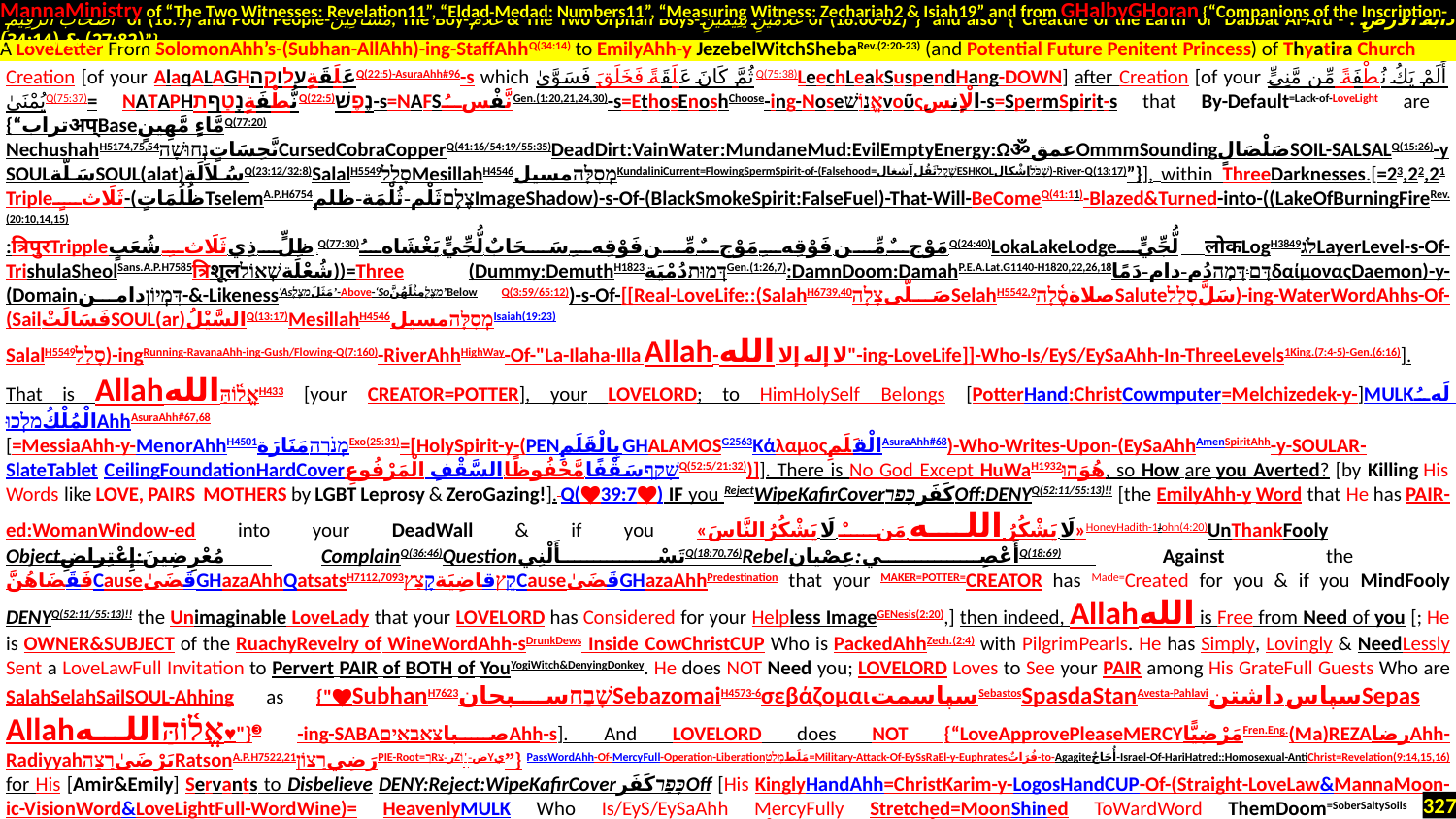

MannaMinistry of “The Two Witnesses: Revelation11”, “Eldad-Medad: Numbers11”, “Measuring Witness: Zechariah2 & Isiah19” and from GHalbyGHoran {“Companions of the Inscription-
 أَصْحَابَ الرَّقِيمِ  of (18:9) and Poor People-مَسَاكِينَ, The Boy-غُلَامُ & The Two Orphan Boys-غُلَامَيْنِ يَتِيمَيْنِ of (18:60-82)”}  and also  {“Creature of the Earth  or  Dabbat Al-Ard - دَابَّةُ الْأَرْضِ : (27:82) & (34:14)”}
.
Creation [of your AlaqALAGHعَلَقَةٍעלוקהQ(22:5)-AsuraAhh#96-s which ثُمَّ كَانَ عَلَقَةً فَخَلَقَ فَسَوَّىٰQ(75:38)LeechLeakSuspendHang-DOWN] after Creation [of your أَلَمْ يَكُ نُطْفَةً مِّن مَّنِيٍّ يُمْنَىٰQ(75:37)= NATAPHنُّطْفَةٍנָטַףתQ(22:5)נֶפֶשׁ-s=NAFSنَّفْسُGen.(1:20,21,24,30)-s=EthosEnoshChoose-ing-Noseאֱנוֹשׁνοῦςالْإِنسِ-s=SpermSpirit-s that By-Default=Lack-of-LoveLight are {“ترابअप्Baseمَّاءٍ مَّهِينٍQ(77:20) NechushahH5174,75,54نَّحِسَاتٍנְחוּשָׁהCursedCobraCopperQ(41:16/54:19/55:35)DeadDirt:VainWater:MundaneMud:EvilEmptyEnergy:ΩॐعمقOmmmSoundingصَلْصَالٍSOIL-SALSALQ(15:26)-y
SOULسَلّةSOUL(alat)سُلاَلَةQ(23:12/32:8)SalalH5549סָלַלMesillahH4546מְסִלָּהمسیلKundaliniCurrent=FlowingSpermSpirit-of-(Falsehood=שֶׁקֶלثَقُل.آشغالESHKOLשְׁכֹּלاِشْكال)-River-Q(13:17)”}], within ThreeDarknesses.[=23,22,21 Tripleثَلَاثٍ-(ظُلُمَاتٍTselemA.P.H6754צֶלֶםثَلْم-ثُلْمَة-ظلمImageShadow)-s-Of-(BlackSmokeSpirit:FalseFuel)-That-Will-BeComeQ(41:11)-Blazed&Turned-into-((LakeOfBurningFireRev.(20:10,14,15)
:त्रिपुरTrippleظِلٍّ ذِي ثَلَاثِ شُعَبٍ.Q(77:30)مَوْجٌ مِّن فَوْقِهِ مَوْجٌ مِّن فَوْقِهِ سَحَابٌ.لُّجِّيٍّ يَغْشَاهُ Q(24:40)LokaLakeLodgeلُّجِّيٍّ लोकLogH3849לֹגLayerLevel-s-Of-TrishulaSheolSans.A.P.H7585त्रिशूलشُعْلَةשְׁאוֹל))=Three (Dummy:DemuthH1823דְּמוּתدُمْيَةGen.(1:26,7):DamnDoom:DamahP.E.A.Lat.G1140-H1820,22,26,18דָּם.דָּמָהدُم-دام-دَمًاδαίμοναςDaemon)-y-(Domainדִּמְיוֹןدامن-&-Likeness‘Asمَثَلَמצֶלֶ’-Above-‘Soמצֶלֶمِثْلَهُنَّ’Below Q(3:59/65:12))-s-Of-[[Real-LoveLife::(SalahH6739,40صَلّىצָלָהSelahH5542,9صلاةסֶ֫לָהSaluteسَلَّסָלַל)-ing-WaterWordAhhs-Of-(SailفَسَالَتْSOUL(ar)السَّيْلُQ(13:17)MesillahH4546מְסִלָּהمسیلIsaiah(19:23)
SalalH5549סָלַל)-ingRunning-RavanaAhh-ing-Gush/Flowing-Q(7:160)-RiverAhhHighWay-Of-"La-Ilaha-Illa Allah-لا إله إلا الله"-ing-LoveLife]]-Who-Is/EyS/EySaAhh-In-ThreeLevels1King.(7:4-5)-Gen.(6:16)].
That is Allahאֱל֫וֹהַּاللهH433 [your CREATOR=POTTER], your LoveLord; to HimHolySelf Belongs [PotterHand:ChristCowmputer=Melchizedek-y-]MULKلَهُ الْمُلْكُמַלְכוּAhhAsuraAhh#67,68
[=MessiaAhh-y-MenorAhhH4501מְנֹרָהمَنَارَةExo(25:31)=[HolySpirit-y-(PENبِالْقَلَمِGHALAMOSG2563ΚάλαμοςالْقَلَمِAsuraAhh#68)-Who-Writes-Upon-(EySaAhhAmenSpiritAhh-y-SOULAR-SlateTablet CeilingFoundationHardCoverשָׁקַףسَقْفًا مَّحْفُوظًا.السَّقْفِ الْمَرْفُوعِQ(52:5/21:32))]]. There is No God Except HuWaH1932ھُوَהוּ, so How are you Averted? [by Killing His Words like LOVE, PAIRS  MOTHERS by LGBT Leprosy & ZeroGazing!]. Q(♥39:7♥) IF you RejectWipeKafirCoverكَفَرכָּפַרOff:DENYQ(52:11/55:13)!! [the EmilyAhh-y Word that He has PAIR-ed:WomanWindow-ed into your DeadWall & if you «لَا يَشْكُرُ الله مَنْ لَا يَشْكُرُالنَّاسَ»HoneyHadith-1John(4:20)UnThankFooly   Objectمُعْرِضِينَ:إِعْتِراضِComplainQ(36:46)QuestionتَسْأَلْنِيQ(18:70,76)Rebelأَعْصِي:عِصْيانQ(18:69) Against the فَقَضَاهُنَّCauseقَضَىٰGHazaAhhQatsatsH7112,7093קֵץقاضِيَةקָצַץCauseقَضَىٰGHazaAhhPredestination that your MAKER=POTTER=CREATOR has Made=Created for you & if you MindFooly DENYQ(52:11/55:13)!! the Unimaginable LoveLady that your LoveLord has Considered for your Helpless ImageGENesis(2:20),] then indeed, Allahالله is Free from Need of you [; He is OWNER&SUBJECT of the RuachyRevelry of WineWordAhh-sDrunkDews Inside CowChristCUP Who is PackedAhhZech.(2:4) with PilgrimPearls. He has Simply, Lovingly & NeedLessly Sent a LoveLawFull Invitation to Pervert PAIR of BOTH of YouYogiWitch&DenyingDonkey. He does NOT Need you; LoveLord Loves to See your PAIR among His GrateFull Guests Who are SalahSelahSailSOUL-Ahhing as {"♥SubhanH7623שָׁבַחسبحانSebazomaiH4573-6σεβάζομαιسپاسمتSebastosSpasdaStanAvesta-Pahlaviسپاس داشتنSepas Allahאֱל֫וֹהַּالله♥"}➌ -ing-SABAصباצאבאיםAhh-s]. And LoveLord does NOT {“LoveApprovePleaseMERCYمَرْضِيًّاFren.Eng.(Ma)REZAرضاAhh-RadiyyahيَرْضَىٰרָצָהRatsonA.P.H7522,21رَضِيרָצוֹןPIE-Root=רָRر-צZض- ' וֹYي”} PassWordAhh-Of-MercyFull-Operation-Liberationمَلَطמָלַט=Military-Attack-Of-EySsRaEl-y-Euphratesفُرَاتٌ-to-Agagiteأُجَاجٌ-Israel-Of-HariHatred::Homosexual-AntiChrist=Revelation(9:14,15,16) for His [Amir&Emily] Servants to Disbelieve DENY:Reject:WipeKafirCoverכָּפַרكَفَرOff [His KinglyHandAhh=ChristKarim-y-LogosHandCUP-Of-(Straight-LoveLaw&MannaMoon-ic-VisionWord&LoveLightFull-WordWine)= HeavenlyMULK Who Is/EyS/EySaAhh MercyFully Stretched=MoonShined ToWardWord ThemDoom=SoberSaltySoils to Kiss&Yesse&Learn&Shake&Drink&ThankAhh <3]. And IF you GrateFully THANKشُكْرًاUpppp-YourشُكْرًاTANKSQ(27:15,40) [from His CowChristCUP-Of-Straight-LoveLawLight for Making you For-&-From EachOther] , Then He Approves-It=Sends-His-BlessingPleasingMERCYרָצָהMardiyyahREZAيَرْضَهُAhh-Upon-It=Your-BibliCallCally-Endorsed-&-GoodNews-ed-&-AngelانجیلGospel-ed-MARRIAGE. [This Thanking Shows that your Consciences have BeCome Matureيَبْلُغَا أَشُدَّهُمَاQ(18:82) Enough to Realize the FirstChristClass-y-Taste of HotSexyHolyGingerزَنجَبِيلًاQ(76:17)-y-WineWordAhhSophiaSpeakشِفاهِيّשָׂפָהσοφίαמִשְׁפָּشِفَاءٌט
 of {“♥MARRIAGE:AZWAJזוגأَزْوَاجٍQ(♥39:6♥)ZugosG2218,G2201ζυγόςزوجζεῦγοςZajjaZagH2085זָגزَجّZigZag=PAIR-ing=CouplingVitrifyingCondensingShrinkingBracingBondingJoining♥”}].
A LoveLetter From SolomonAhh’s-(Subhan-AllAhh)-ing-StaffAhhQ(34:14) to EmilyAhh-y JezebelWitchShebaRev.(2:20-23) (and Potential Future Penitent Princess) of Thyatira Church
327